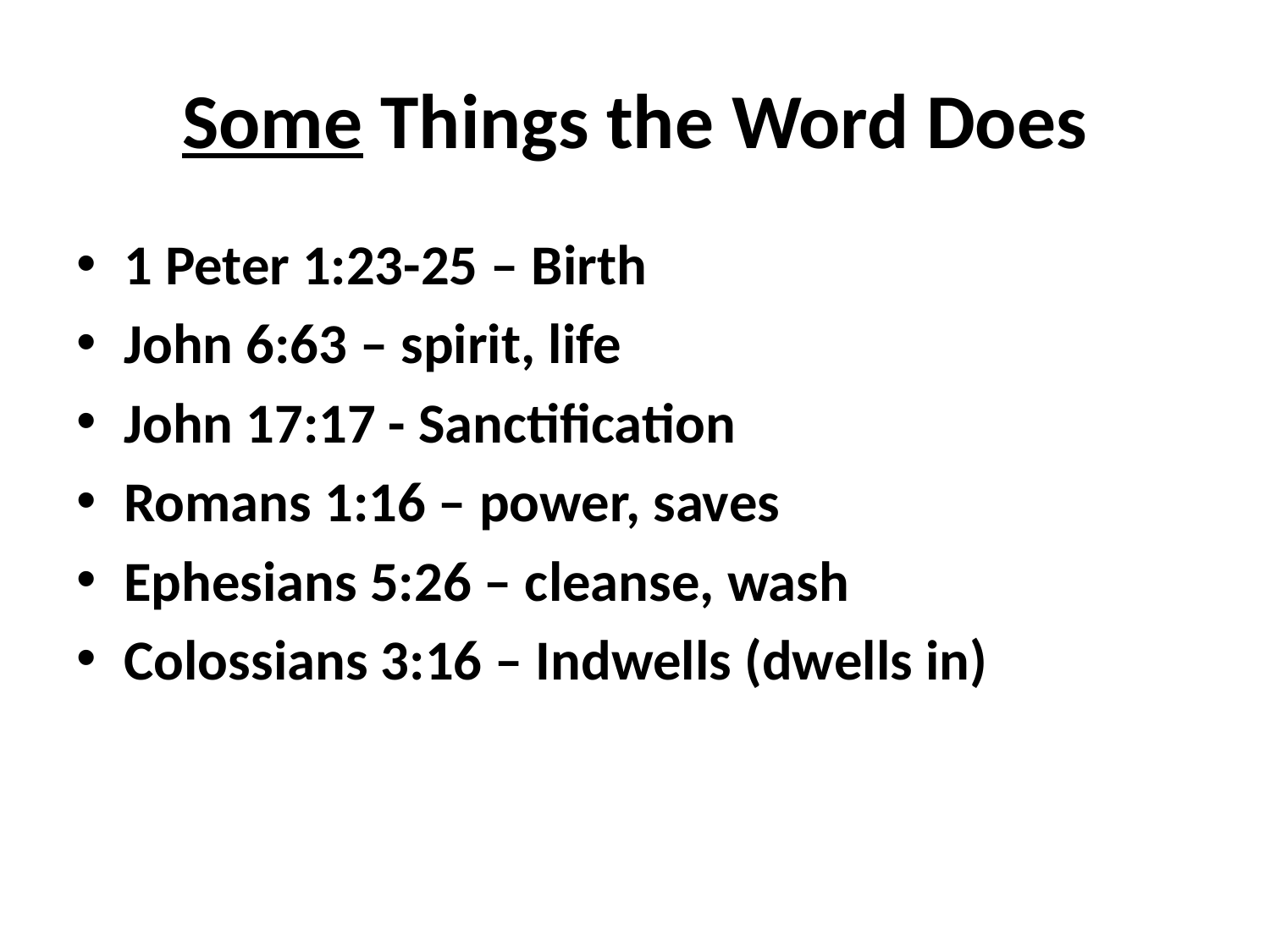

# Some Things the Word Does
1 Peter 1:23-25 – Birth
John 6:63 – spirit, life
John 17:17 - Sanctification
Romans 1:16 – power, saves
Ephesians 5:26 – cleanse, wash
Colossians 3:16 – Indwells (dwells in)